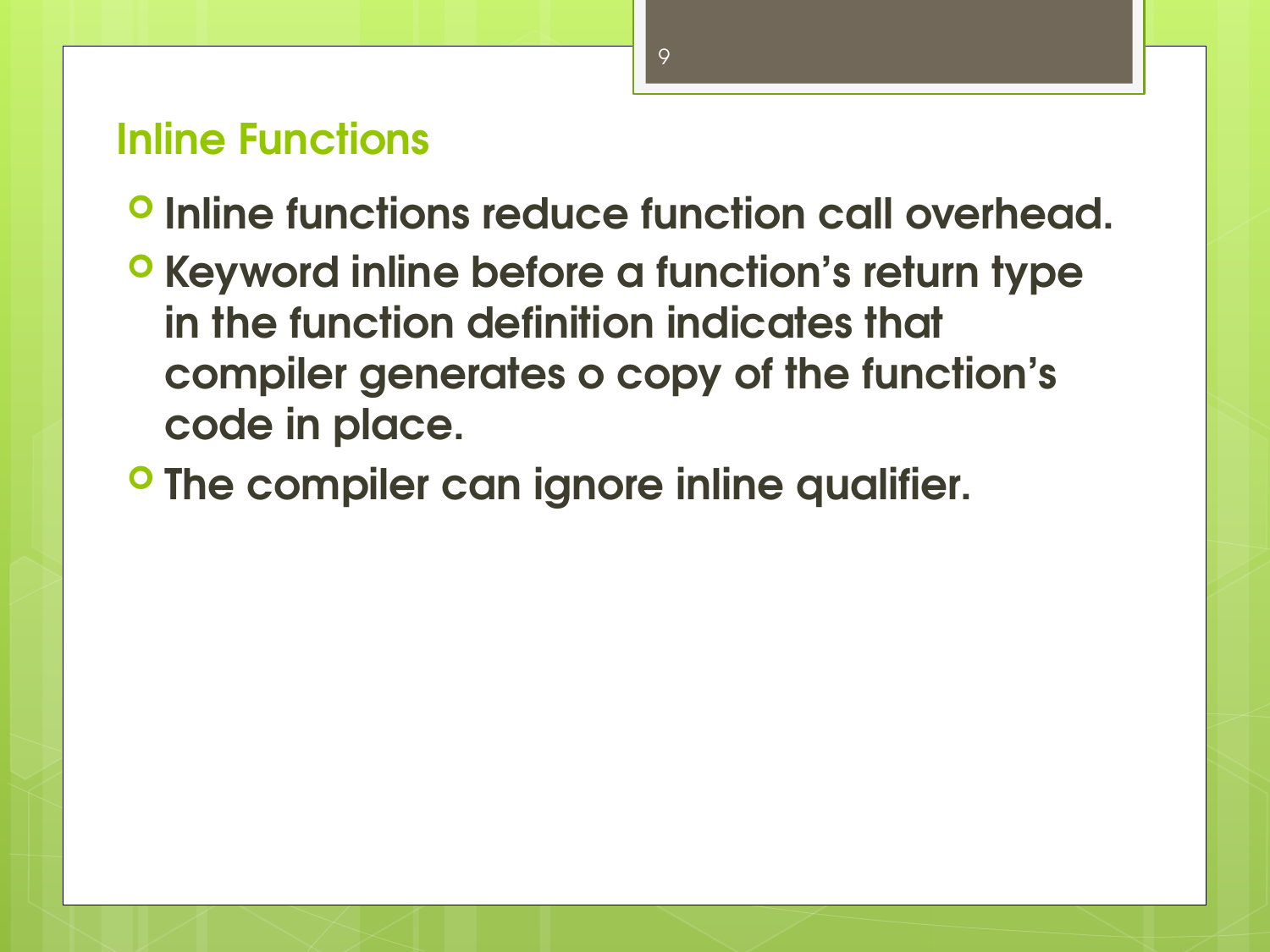

9
# Inline Functions
Inline functions reduce function call overhead.
Keyword inline before a function’s return type in the function definition indicates that compiler generates o copy of the function’s code in place.
The compiler can ignore inline qualifier.